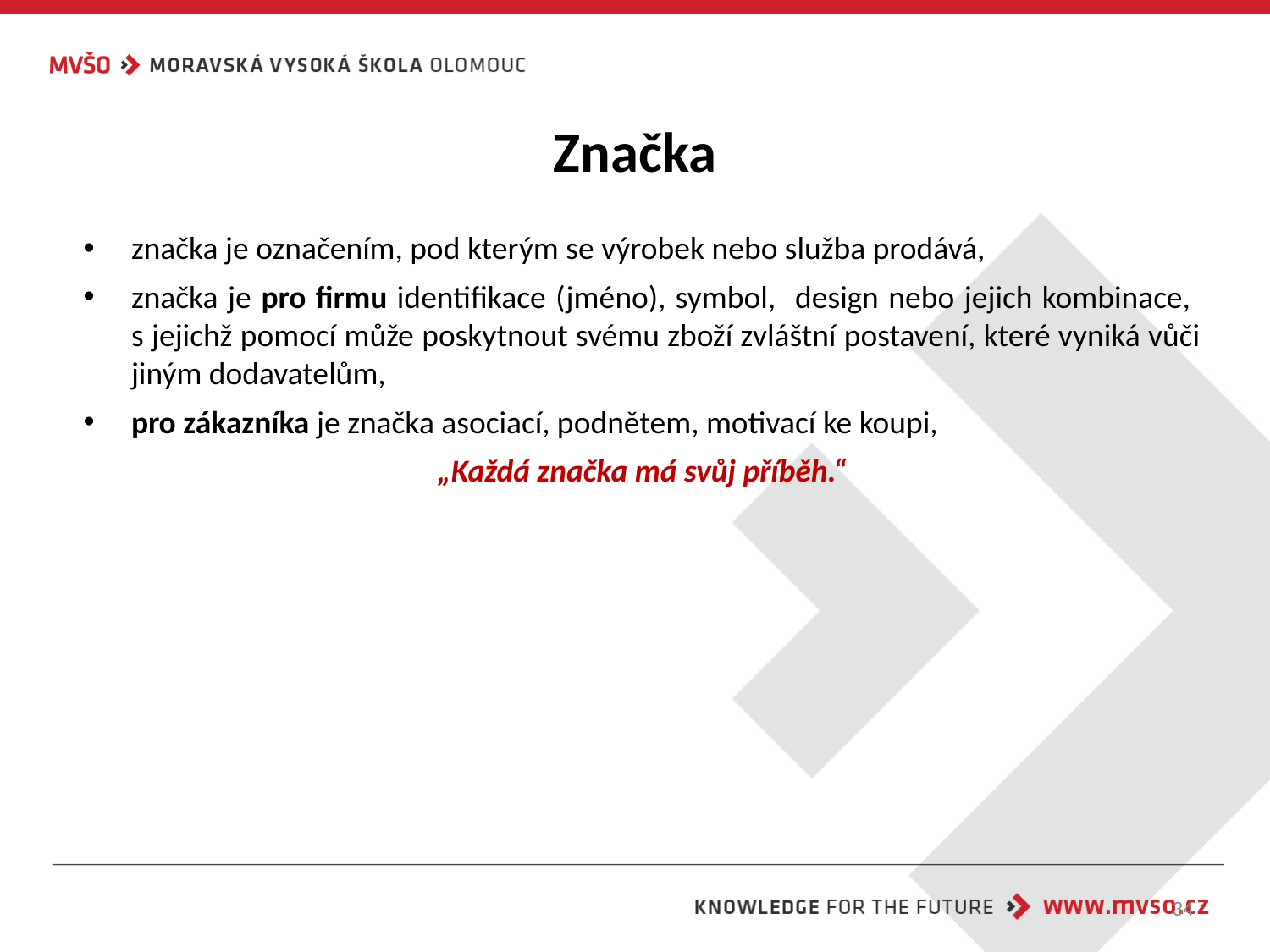

# Značka
značka je označením, pod kterým se výrobek nebo služba prodává,
značka je pro firmu identifikace (jméno), symbol,  design nebo jejich kombinace,
s jejichž pomocí může poskytnout svému zboží zvláštní postavení, které vyniká vůči jiným dodavatelům,
pro zákazníka je značka asociací, podnětem, motivací ke koupi,
„Každá značka má svůj příběh.“

34